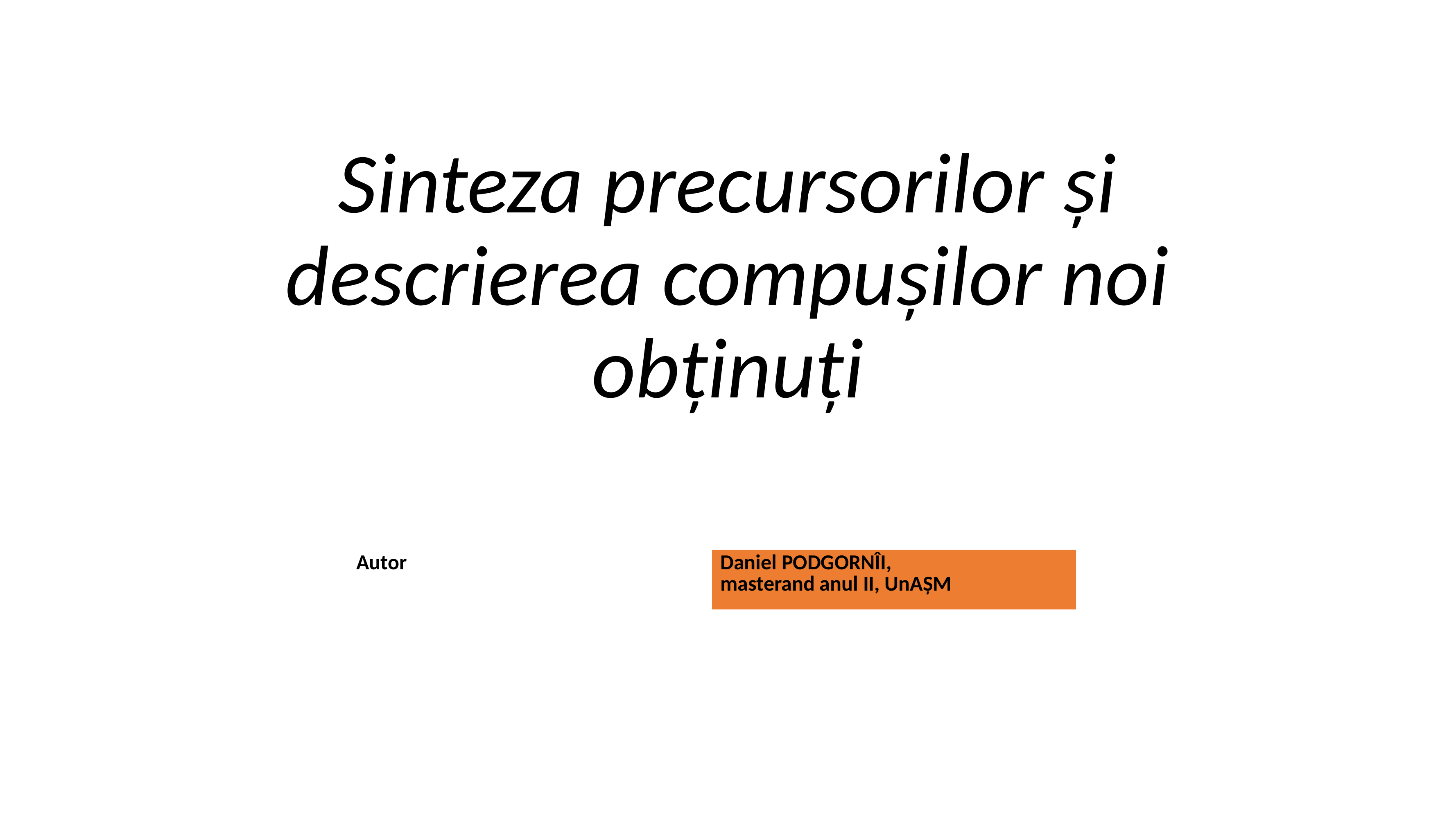

# Sinteza precursorilor și descrierea compușilor noi obținuți
| Autor | Daniel PODGORNÎI, masterand anul II, UnAȘM |
| --- | --- |